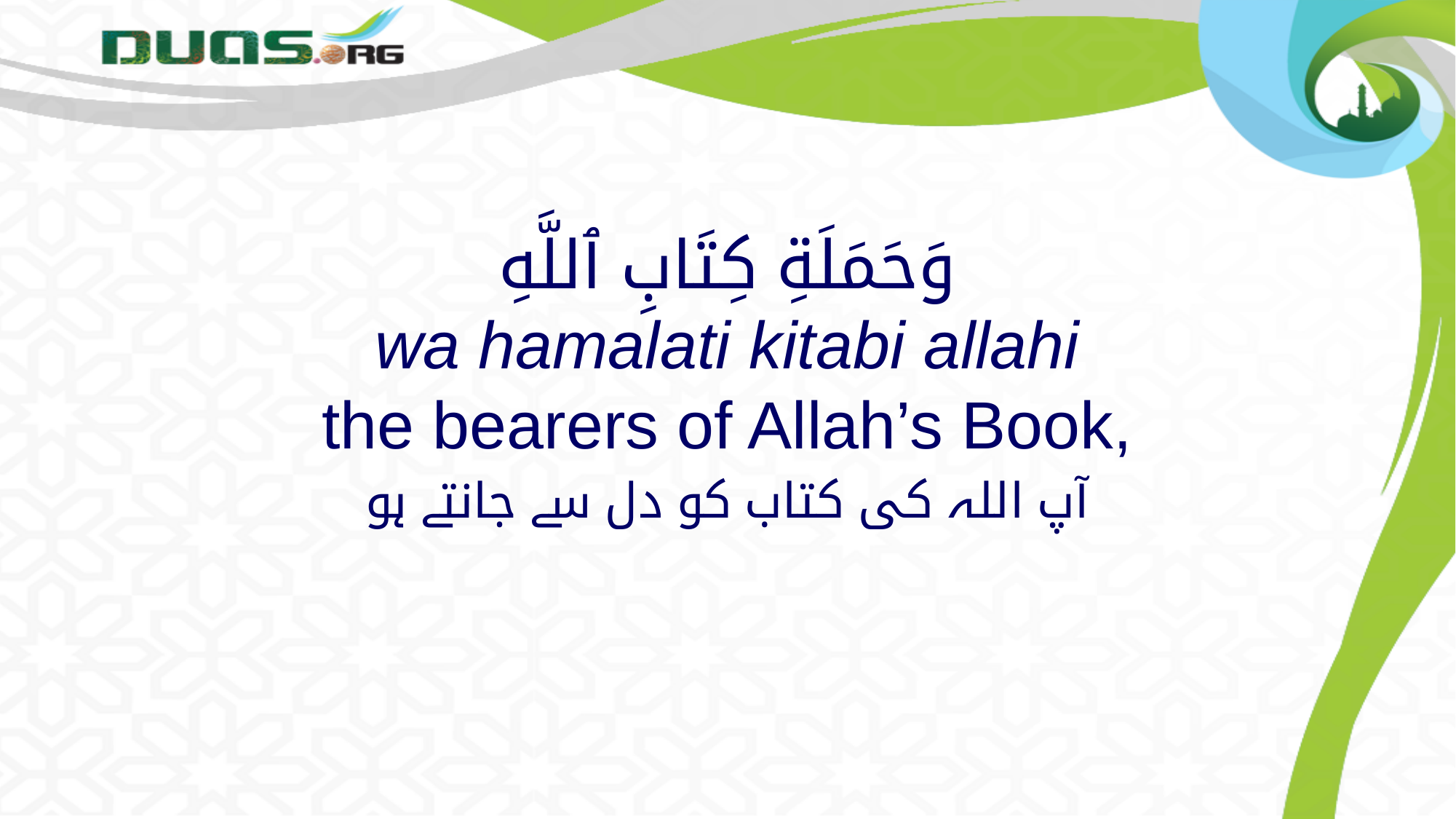

# وَحَمَلَةِ كِتَابِ ٱللَّهِ wa hamalati kitabi allahi the bearers of Allah’s Book,
آپ اللہ کی کتاب کو دل سے جانتے ہو